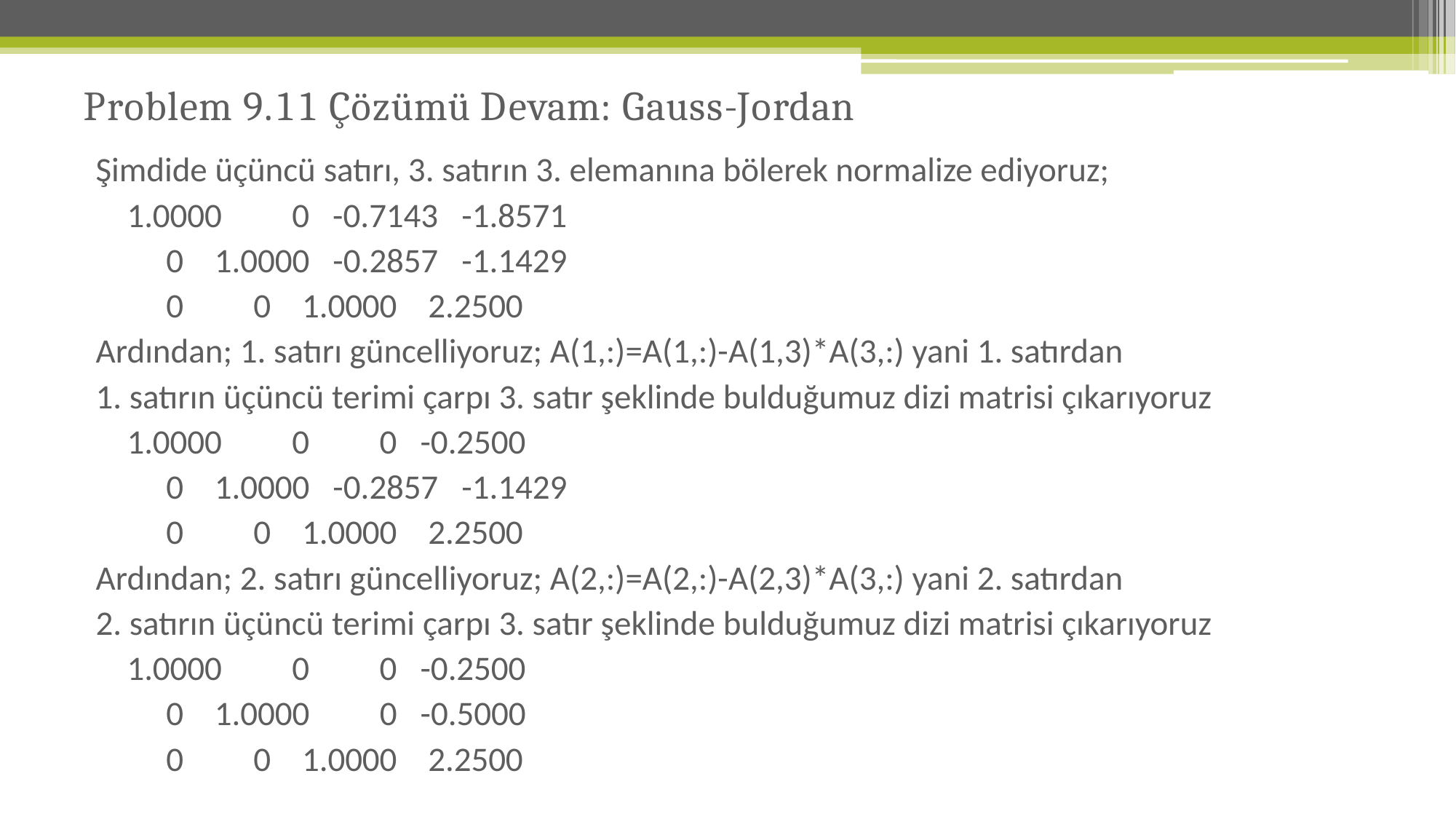

# Problem 9.11 Çözümü Devam: Gauss-Jordan
Şimdide üçüncü satırı, 3. satırın 3. elemanına bölerek normalize ediyoruz;
    1.0000         0   -0.7143   -1.8571
         0    1.0000   -0.2857   -1.1429
         0         0    1.0000    2.2500
Ardından; 1. satırı güncelliyoruz; A(1,:)=A(1,:)-A(1,3)*A(3,:) yani 1. satırdan
1. satırın üçüncü terimi çarpı 3. satır şeklinde bulduğumuz dizi matrisi çıkarıyoruz
    1.0000         0         0   -0.2500
         0    1.0000   -0.2857   -1.1429
         0         0    1.0000    2.2500
Ardından; 2. satırı güncelliyoruz; A(2,:)=A(2,:)-A(2,3)*A(3,:) yani 2. satırdan
2. satırın üçüncü terimi çarpı 3. satır şeklinde bulduğumuz dizi matrisi çıkarıyoruz
    1.0000         0         0   -0.2500
         0    1.0000         0   -0.5000
         0         0    1.0000    2.2500